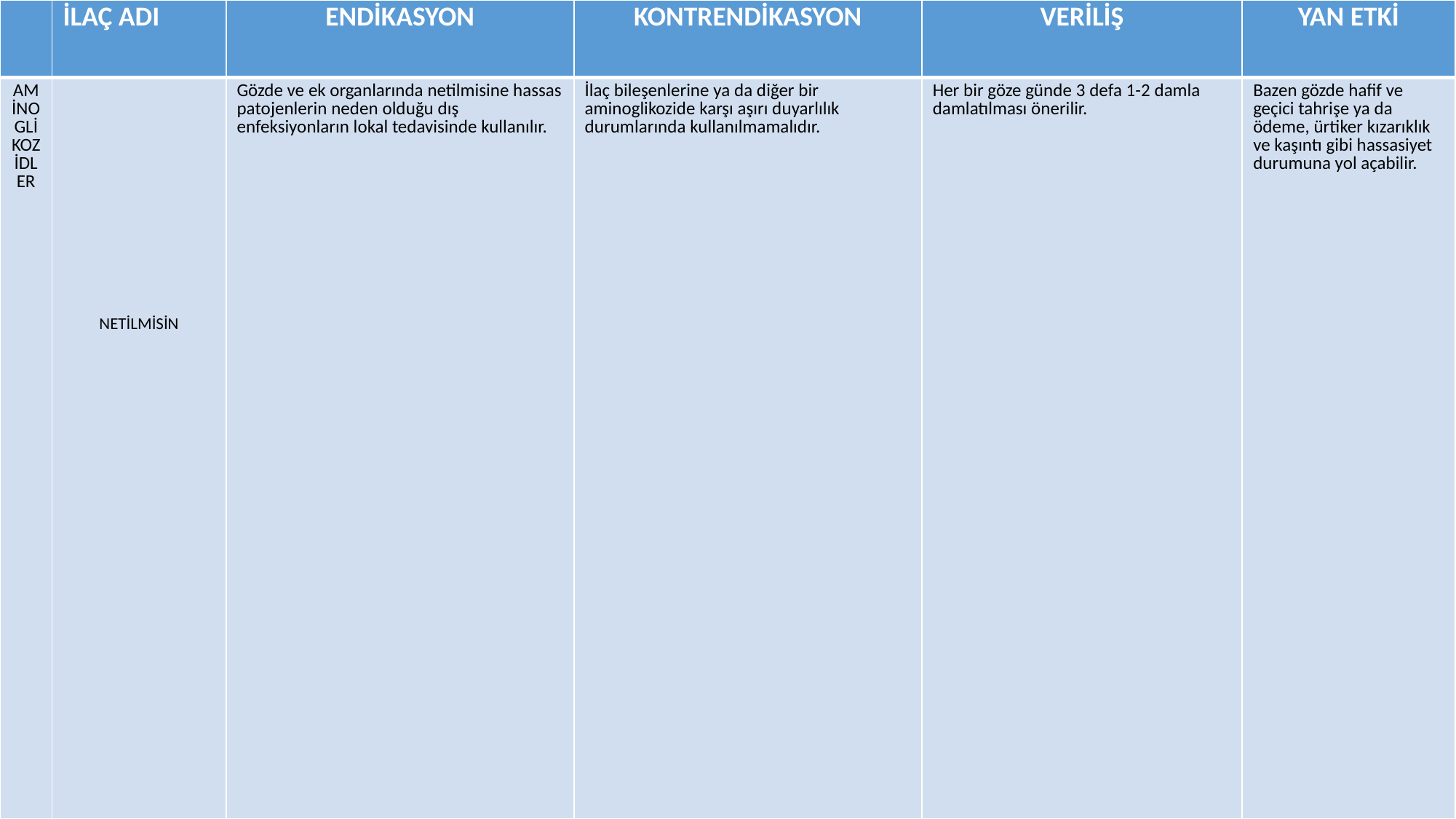

|  | İLAÇ ADI | ENDİKASYON | KONTRENDİKASYON | VERİLİŞ | YAN ETKİ |
| --- | --- | --- | --- | --- | --- |
| AMİNOGLİKOZİDLER | NETİLMİSİN | Gözde ve ek organlarında netilmisine hassas patojenlerin neden olduğu dış enfeksiyonların lokal tedavisinde kullanılır. | İlaç bileşenlerine ya da diğer bir aminoglikozide karşı aşırı duyarlılık durumlarında kullanılmamalıdır. | Her bir göze günde 3 defa 1-2 damla damlatılması önerilir. | Bazen gözde hafif ve geçici tahrişe ya da ödeme, ürtiker kızarıklık ve kaşıntı gibi hassasiyet durumuna yol açabilir. |
#